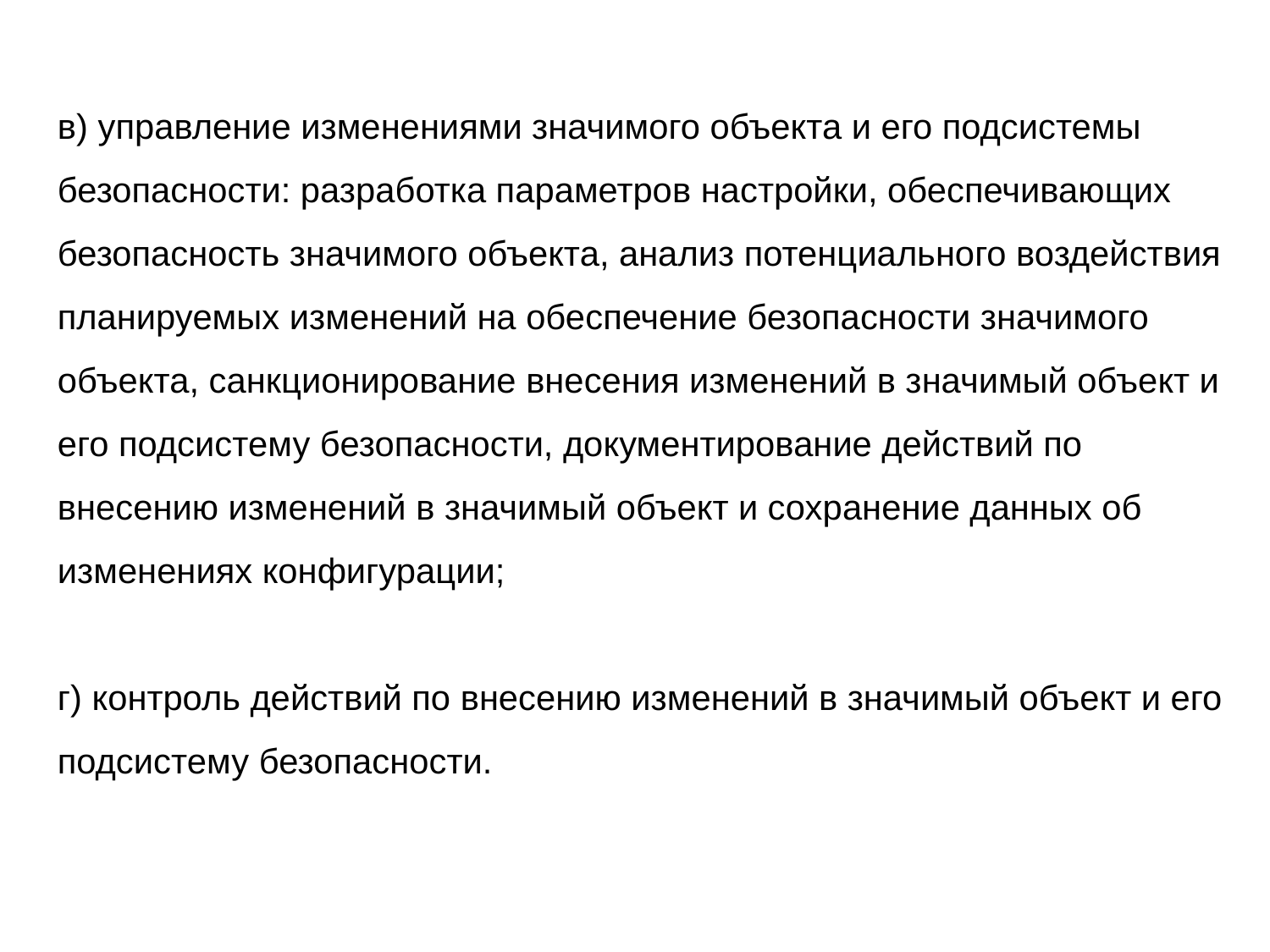

в) управление изменениями значимого объекта и его подсистемы безопасности: разработка параметров настройки, обеспечивающих безопасность значимого объекта, анализ потенциального воздействия планируемых изменений на обеспечение безопасности значимого объекта, санкционирование внесения изменений в значимый объект и его подсистему безопасности, документирование действий по внесению изменений в значимый объект и сохранение данных об изменениях конфигурации;

г) контроль действий по внесению изменений в значимый объект и его подсистему безопасности.